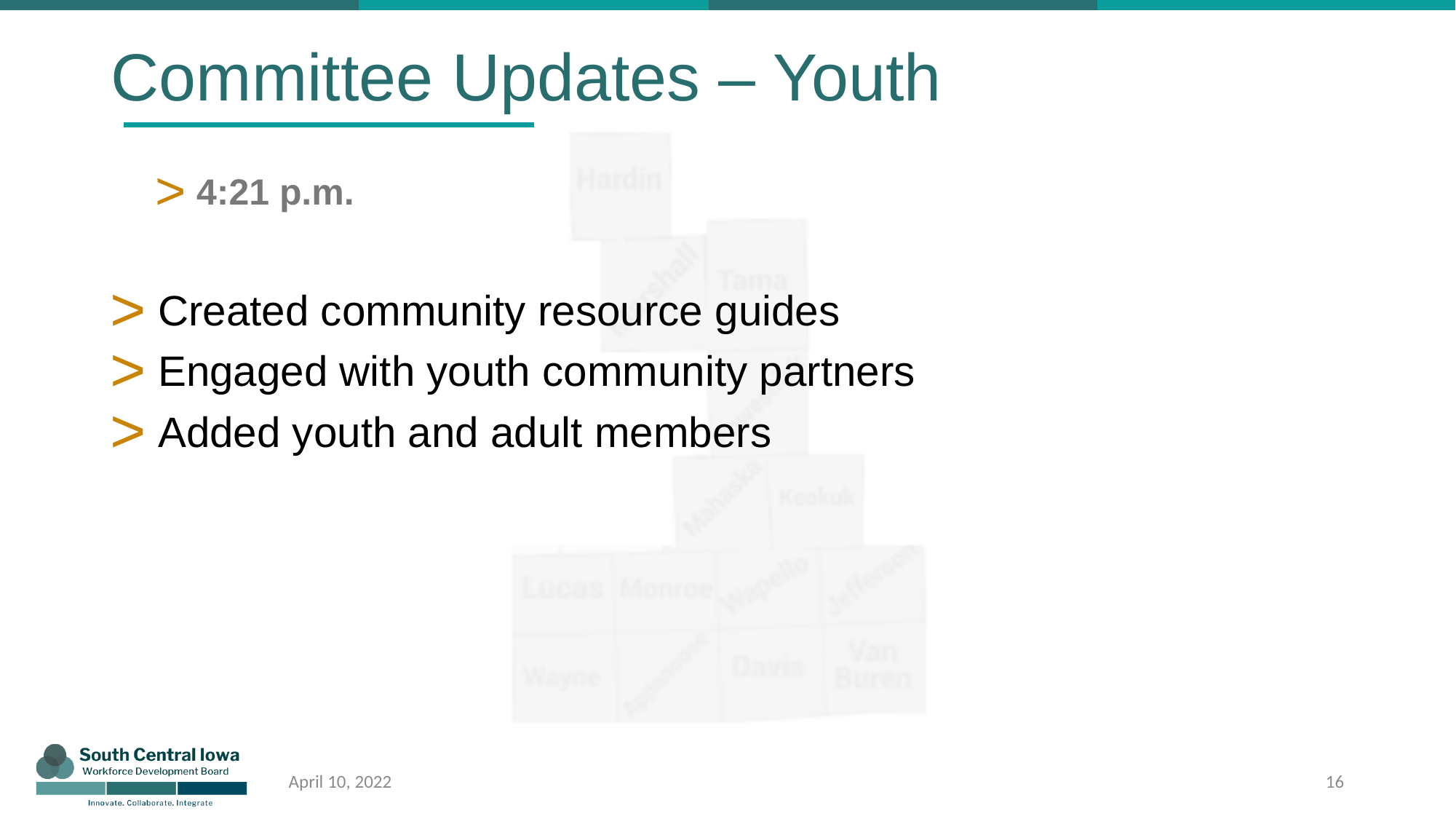

# Committee Updates – Youth
4:21 p.m.

 Created community resource guides
 Engaged with youth community partners
 Added youth and adult members

16
April 10, 2022